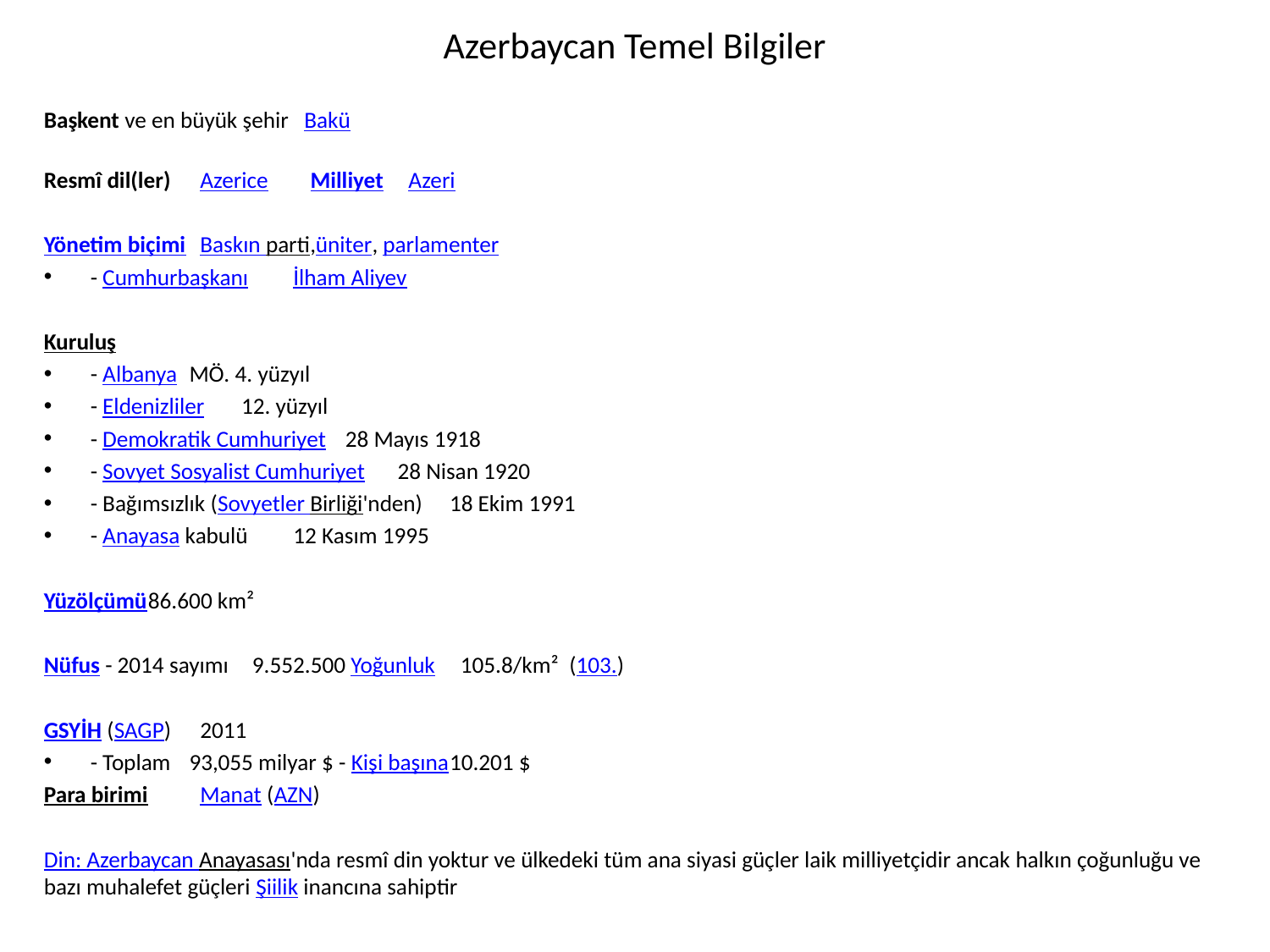

# Azerbaycan Temel Bilgiler
Başkent ve en büyük şehir	Bakü
Resmî dil(ler)	Azerice        Milliyet	Azeri

Yönetim biçimi	Baskın parti,üniter, parlamenter
 - Cumhurbaşkanı	İlham Aliyev

Kuruluş
 - Albanya	MÖ. 4. yüzyıl
 - Eldenizliler	12. yüzyıl
 - Demokratik Cumhuriyet	28 Mayıs 1918
 - Sovyet Sosyalist Cumhuriyet	28 Nisan 1920
 - Bağımsızlık (Sovyetler Birliği'nden)	18 Ekim 1991
 - Anayasa kabulü	12 Kasım 1995

Yüzölçümü	86.600 km²

Nüfus - 2014 sayımı	9.552.500 Yoğunluk	105.8/km²  (103.)

GSYİH (SAGP)	2011
 - Toplam	93,055 milyar $ - Kişi başına	10.201 $
Para birimi	Manat (AZN)

Din: Azerbaycan Anayasası'nda resmî din yoktur ve ülkedeki tüm ana siyasi güçler laik milliyetçidir ancak halkın çoğunluğu ve bazı muhalefet güçleri Şiilik inancına sahiptir